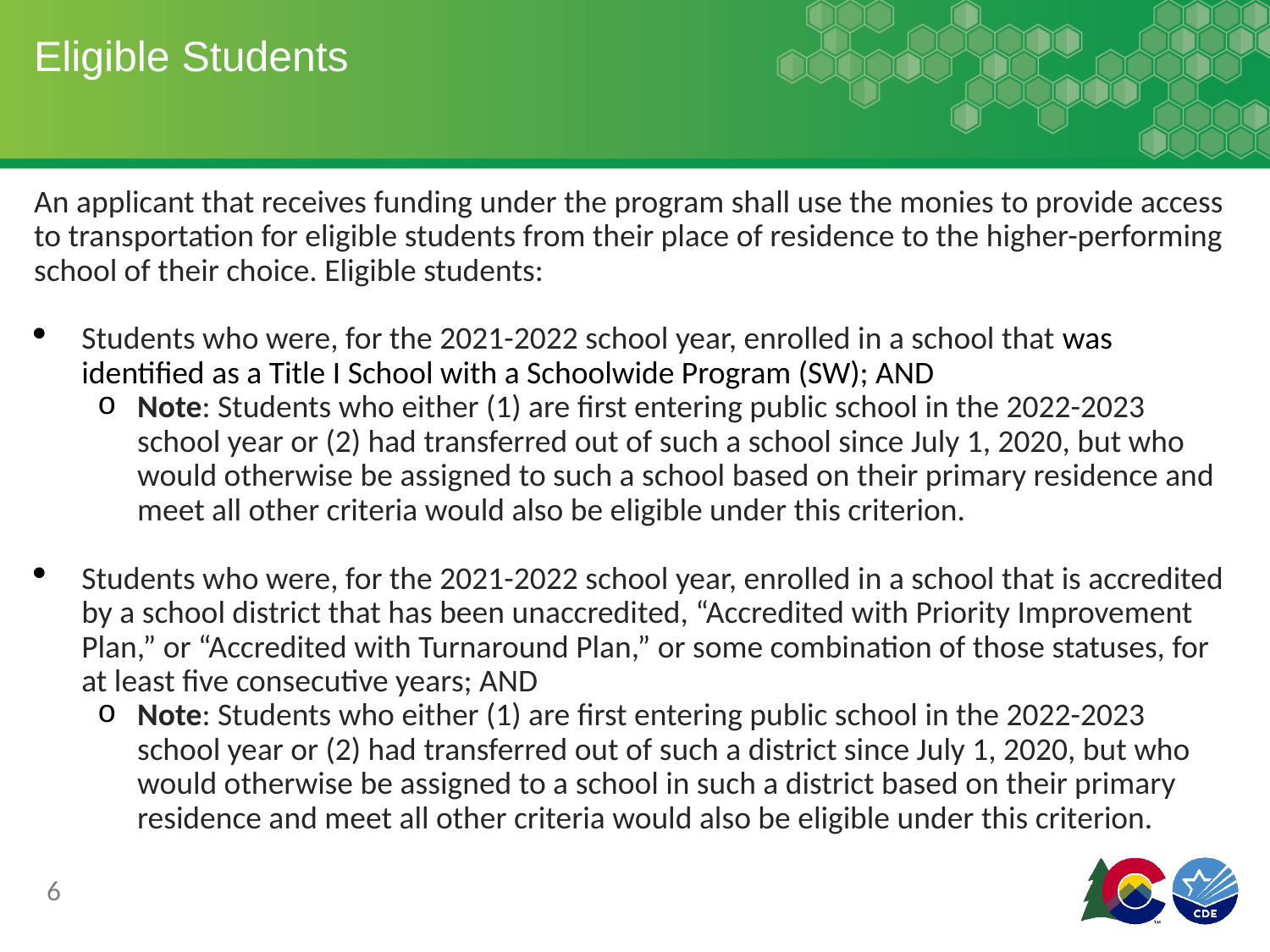

# Eligible Students
An applicant that receives funding under the program shall use the monies to provide access to transportation for eligible students from their place of residence to the higher-performing school of their choice. Eligible students:

Students who were, for the 2021-2022 school year, enrolled in a school that was identified as a Title I School with a Schoolwide Program (SW); AND
Note: Students who either (1) are first entering public school in the 2022-2023 school year or (2) had transferred out of such a school since July 1, 2020, but who would otherwise be assigned to such a school based on their primary residence and meet all other criteria would also be eligible under this criterion.

Students who were, for the 2021-2022 school year, enrolled in a school that is accredited by a school district that has been unaccredited, “Accredited with Priority Improvement Plan,” or “Accredited with Turnaround Plan,” or some combination of those statuses, for at least five consecutive years; AND
Note: Students who either (1) are first entering public school in the 2022-2023 school year or (2) had transferred out of such a district since July 1, 2020, but who would otherwise be assigned to a school in such a district based on their primary residence and meet all other criteria would also be eligible under this criterion.

6